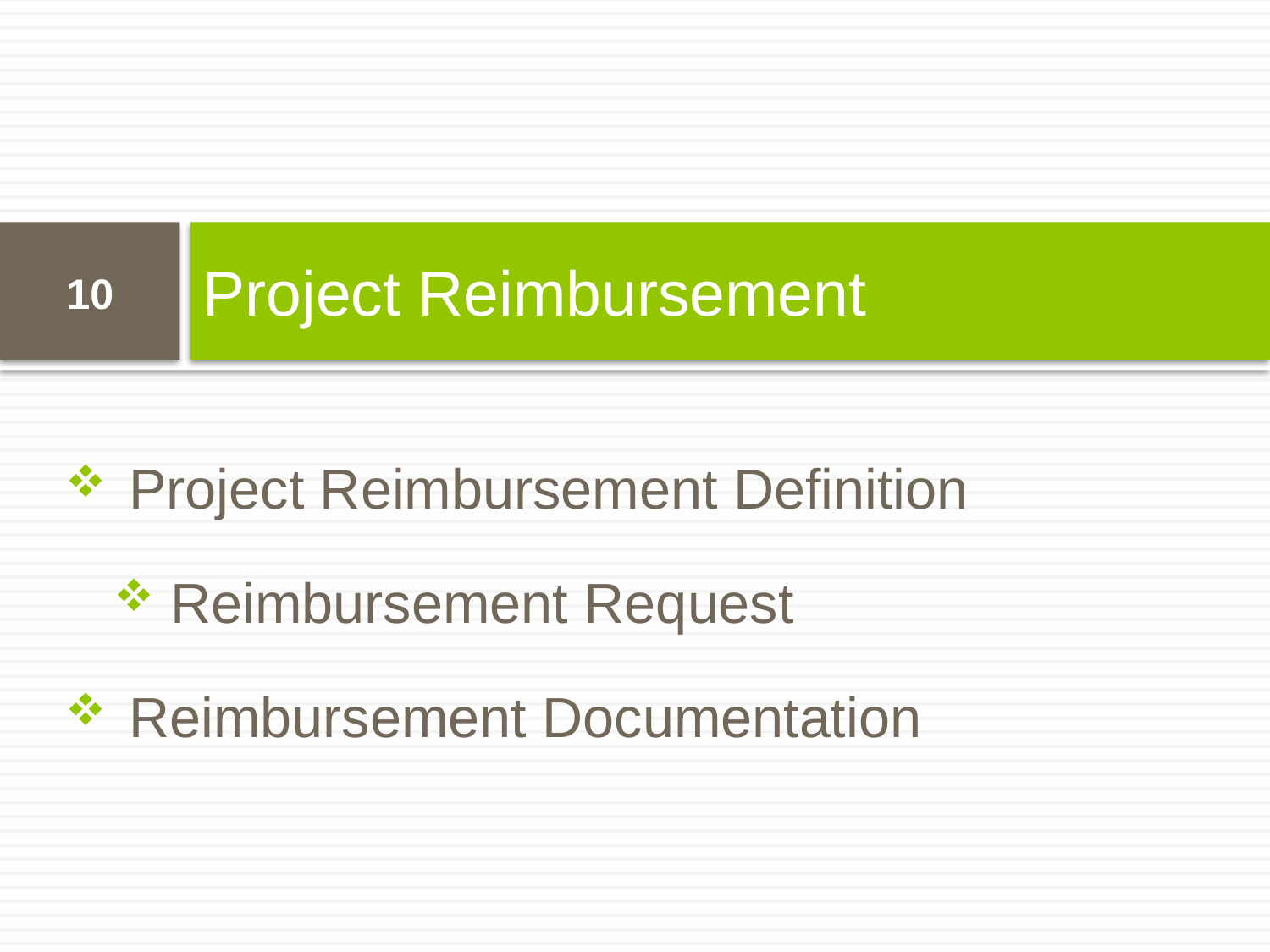

# Project Reimbursement
10
Project Reimbursement Definition
 Reimbursement Request
Reimbursement Documentation